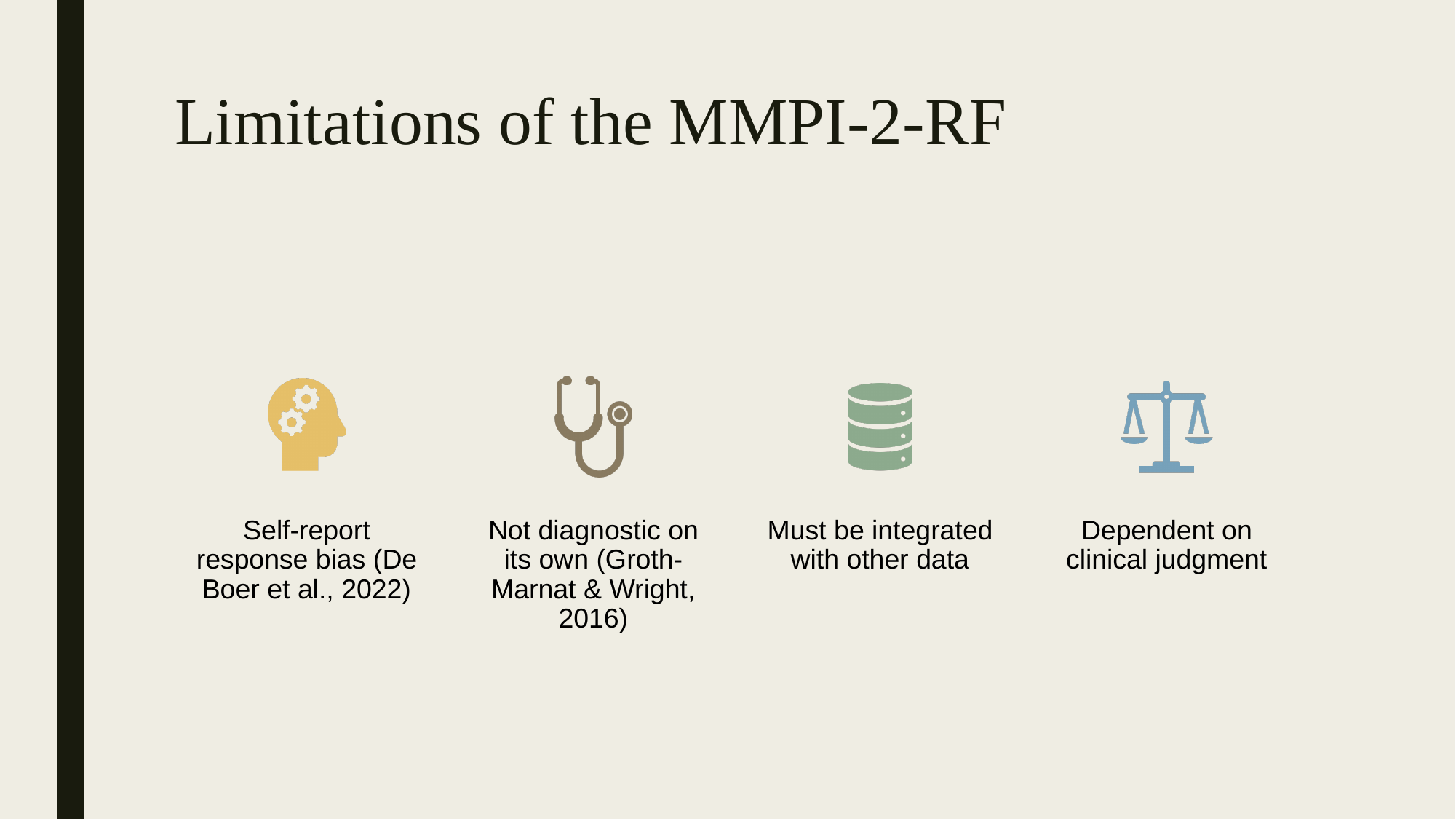

# Limitations of the MMPI-2-RF
Self-report response bias (De Boer et al., 2022)
Not diagnostic on its own (Groth-Marnat & Wright, 2016)
Must be integrated with other data
Dependent on clinical judgment